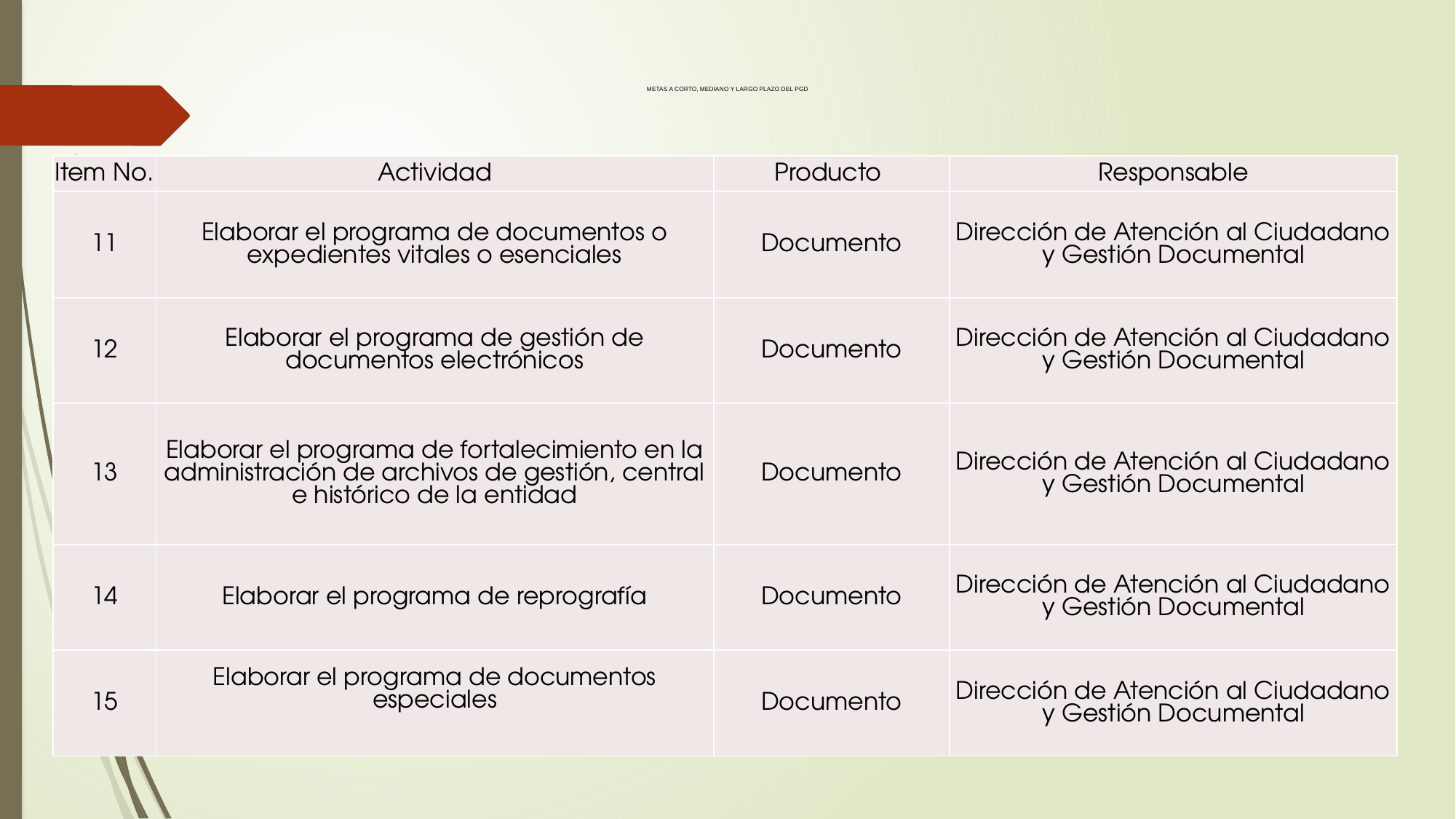

# METAS A CORTO, MEDIANO Y LARGO PLAZO DEL PGD
| Item No. | Actividad | Producto | Responsable |
| --- | --- | --- | --- |
| 11 | Elaborar el programa de documentos o expedientes vitales o esenciales | Documento | Dirección de Atención al Ciudadano y Gestión Documental |
| 12 | Elaborar el programa de gestión de documentos electrónicos | Documento | Dirección de Atención al Ciudadano y Gestión Documental |
| 13 | Elaborar el programa de fortalecimiento en la administración de archivos de gestión, central e histórico de la entidad | Documento | Dirección de Atención al Ciudadano y Gestión Documental |
| 14 | Elaborar el programa de reprografía | Documento | Dirección de Atención al Ciudadano y Gestión Documental |
| 15 | Elaborar el programa de documentos especiales | Documento | Dirección de Atención al Ciudadano y Gestión Documental |